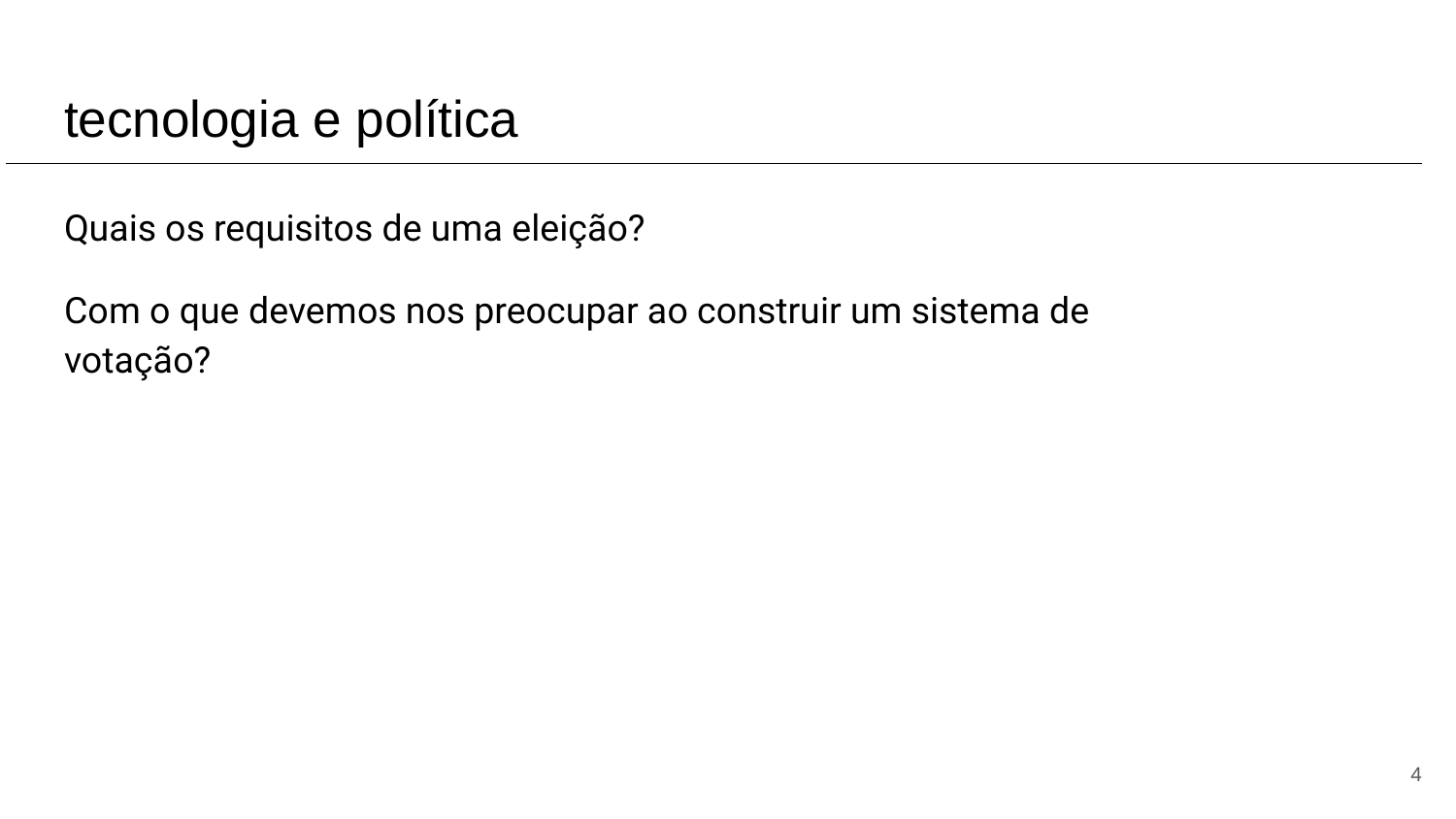

# tecnologia e política
Quais os requisitos de uma eleição?
Com o que devemos nos preocupar ao construir um sistema de votação?
4